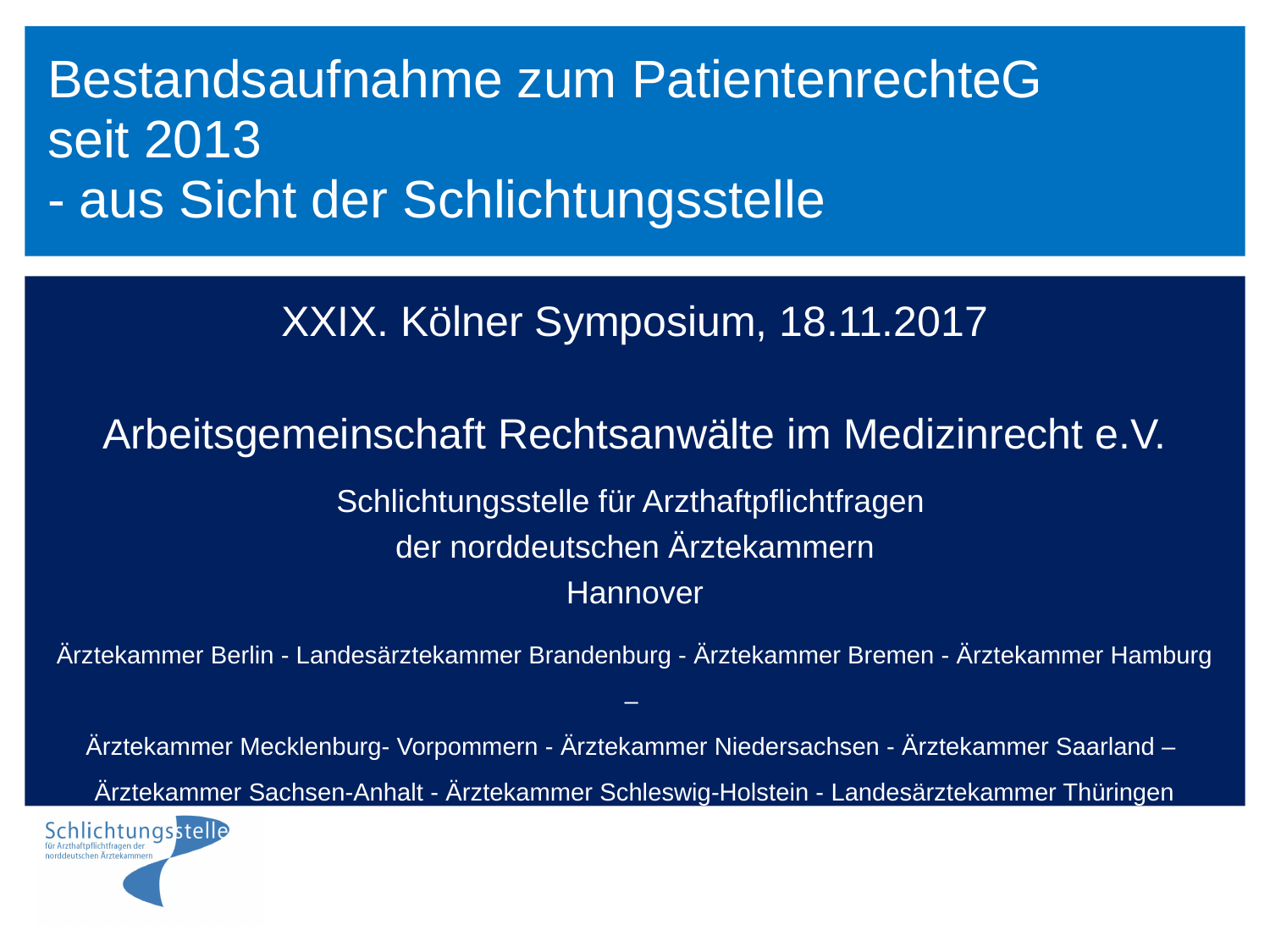

# Bestandsaufnahme zum PatientenrechteG seit 2013 - aus Sicht der Schlichtungsstelle
XXIX. Kölner Symposium, 18.11.2017
Arbeitsgemeinschaft Rechtsanwälte im Medizinrecht e.V.
Schlichtungsstelle für Arzthaftpflichtfragen
der norddeutschen Ärztekammern
Hannover
Ärztekammer Berlin - Landesärztekammer Brandenburg - Ärztekammer Bremen - Ärztekammer Hamburg –
Ärztekammer Mecklenburg- Vorpommern - Ärztekammer Niedersachsen - Ärztekammer Saarland –
Ärztekammer Sachsen-Anhalt - Ärztekammer Schleswig-Holstein - Landesärztekammer Thüringen